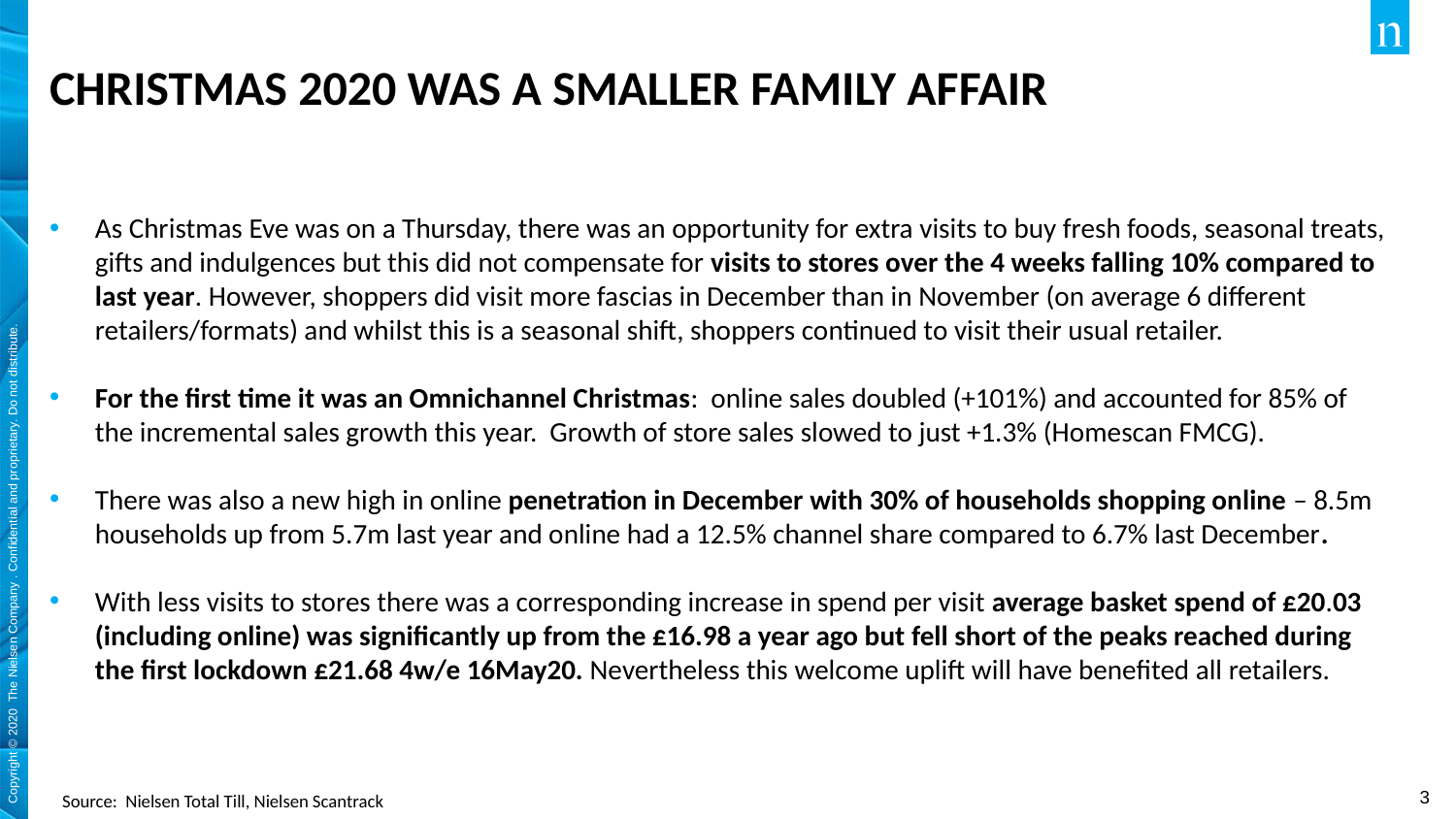

CHRISTMAS 2020 WAS A SMALLER FAMILY AFFAIR
As Christmas Eve was on a Thursday, there was an opportunity for extra visits to buy fresh foods, seasonal treats, gifts and indulgences but this did not compensate for visits to stores over the 4 weeks falling 10% compared to last year. However, shoppers did visit more fascias in December than in November (on average 6 different retailers/formats) and whilst this is a seasonal shift, shoppers continued to visit their usual retailer.

For the first time it was an Omnichannel Christmas:  online sales doubled (+101%) and accounted for 85% of the incremental sales growth this year.  Growth of store sales slowed to just +1.3% (Homescan FMCG).

There was also a new high in online penetration in December with 30% of households shopping online – 8.5m households up from 5.7m last year and online had a 12.5% channel share compared to 6.7% last December.

With less visits to stores there was a corresponding increase in spend per visit average basket spend of £20.03 (including online) was significantly up from the £16.98 a year ago but fell short of the peaks reached during the first lockdown £21.68 4w/e 16May20. Nevertheless this welcome uplift will have benefited all retailers.
Source:  Nielsen Total Till, Nielsen Scantrack